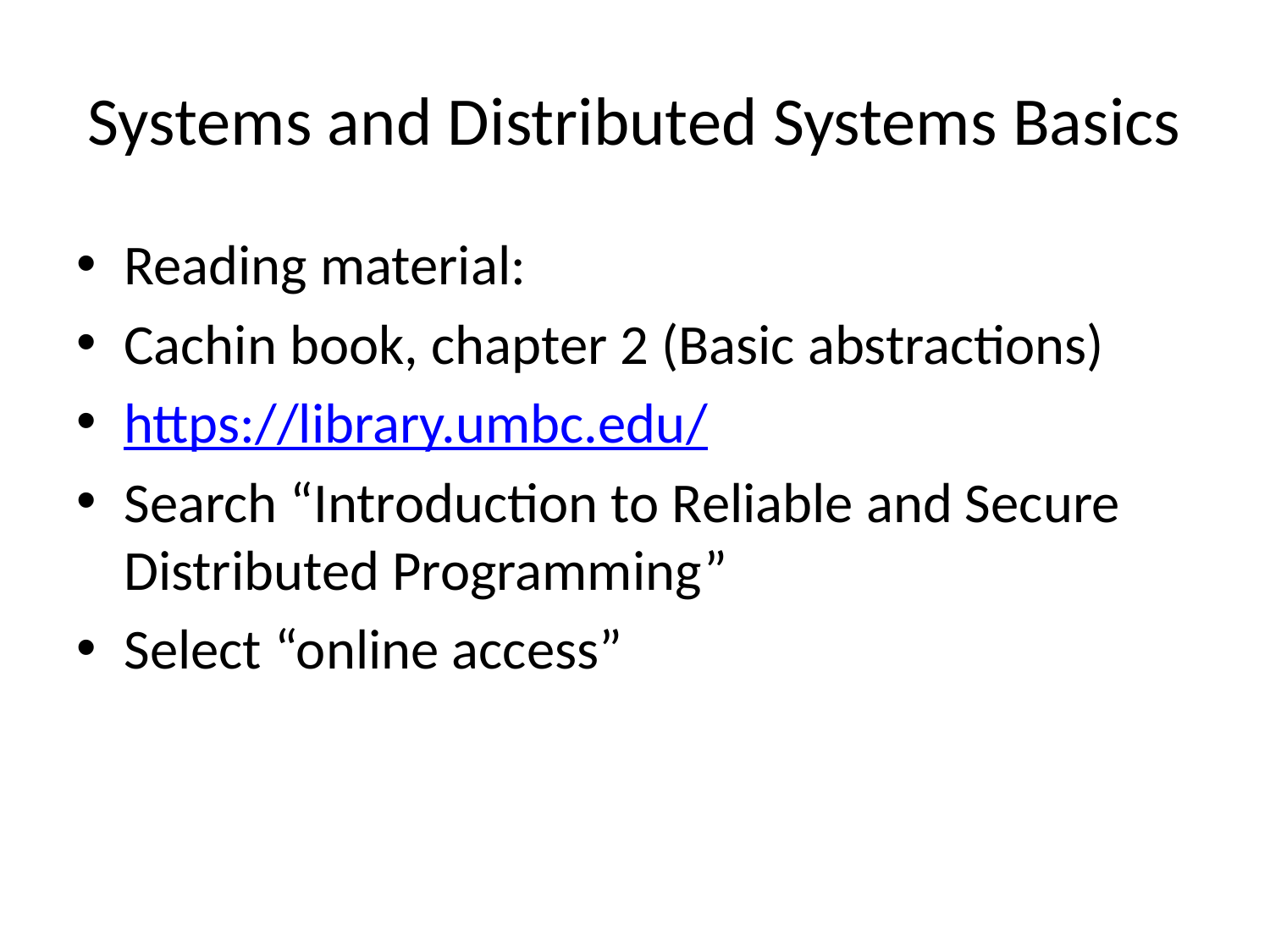

# Systems and Distributed Systems Basics
Reading material:
Cachin book, chapter 2 (Basic abstractions)
https://library.umbc.edu/
Search “Introduction to Reliable and Secure Distributed Programming”
Select “online access”